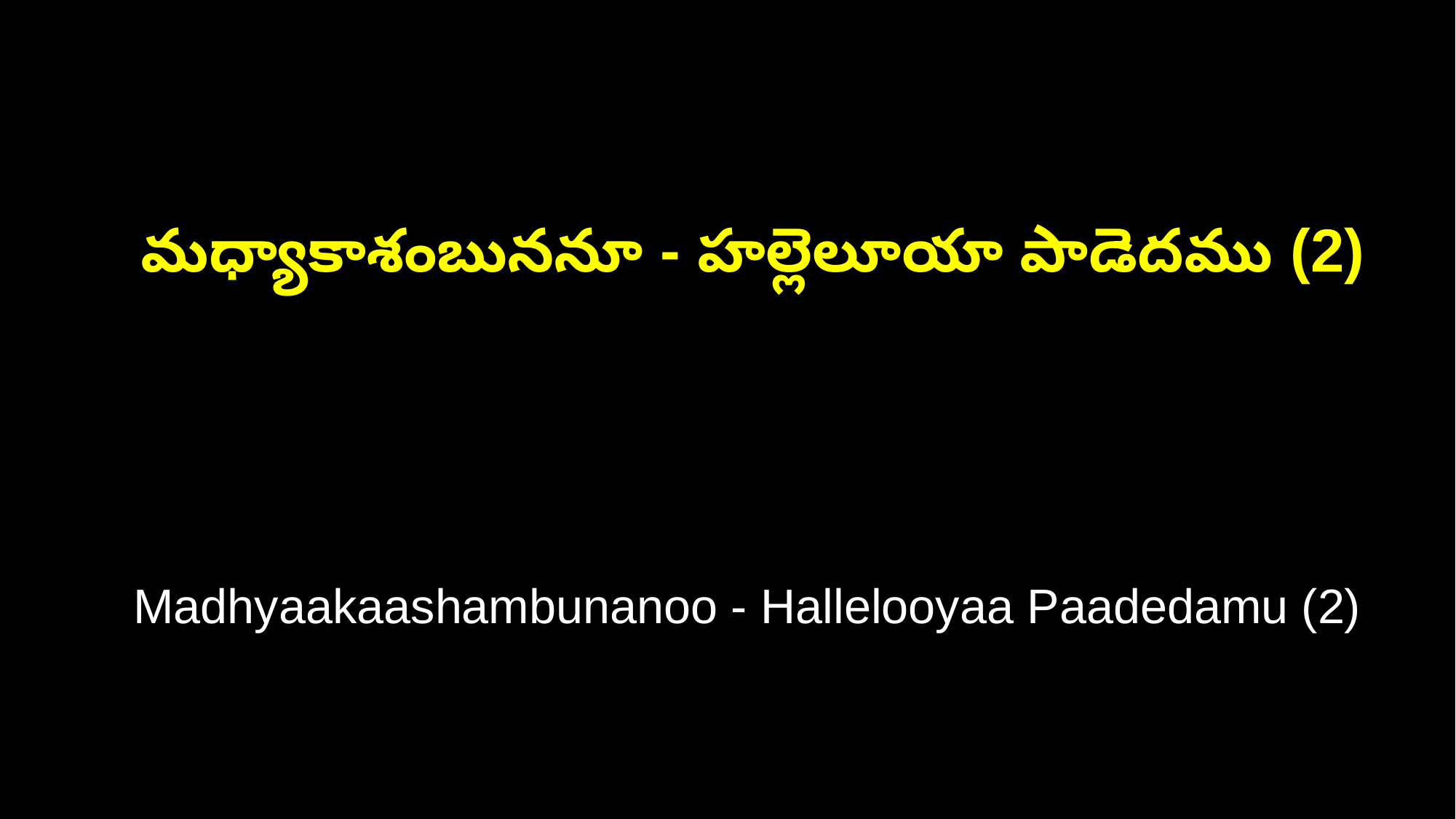

మధ్యాకాశంబుననూ - హల్లెలూయా పాడెదము (2)
   Madhyaakaashambunanoo - Hallelooyaa Paadedamu (2)